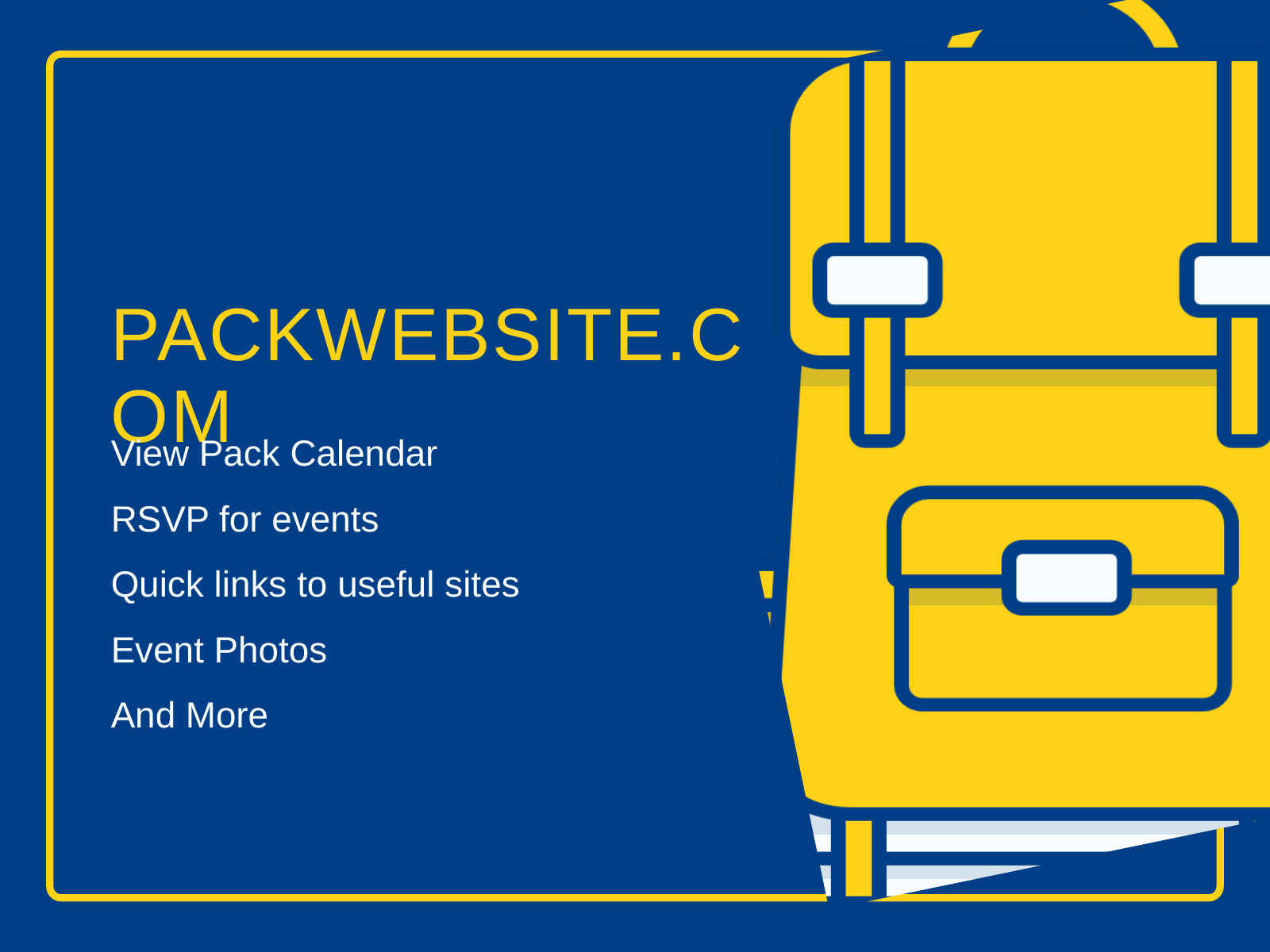

PACKWEBSITE.COM
View Pack Calendar
RSVP for events
Quick links to useful sites
Event Photos
And More